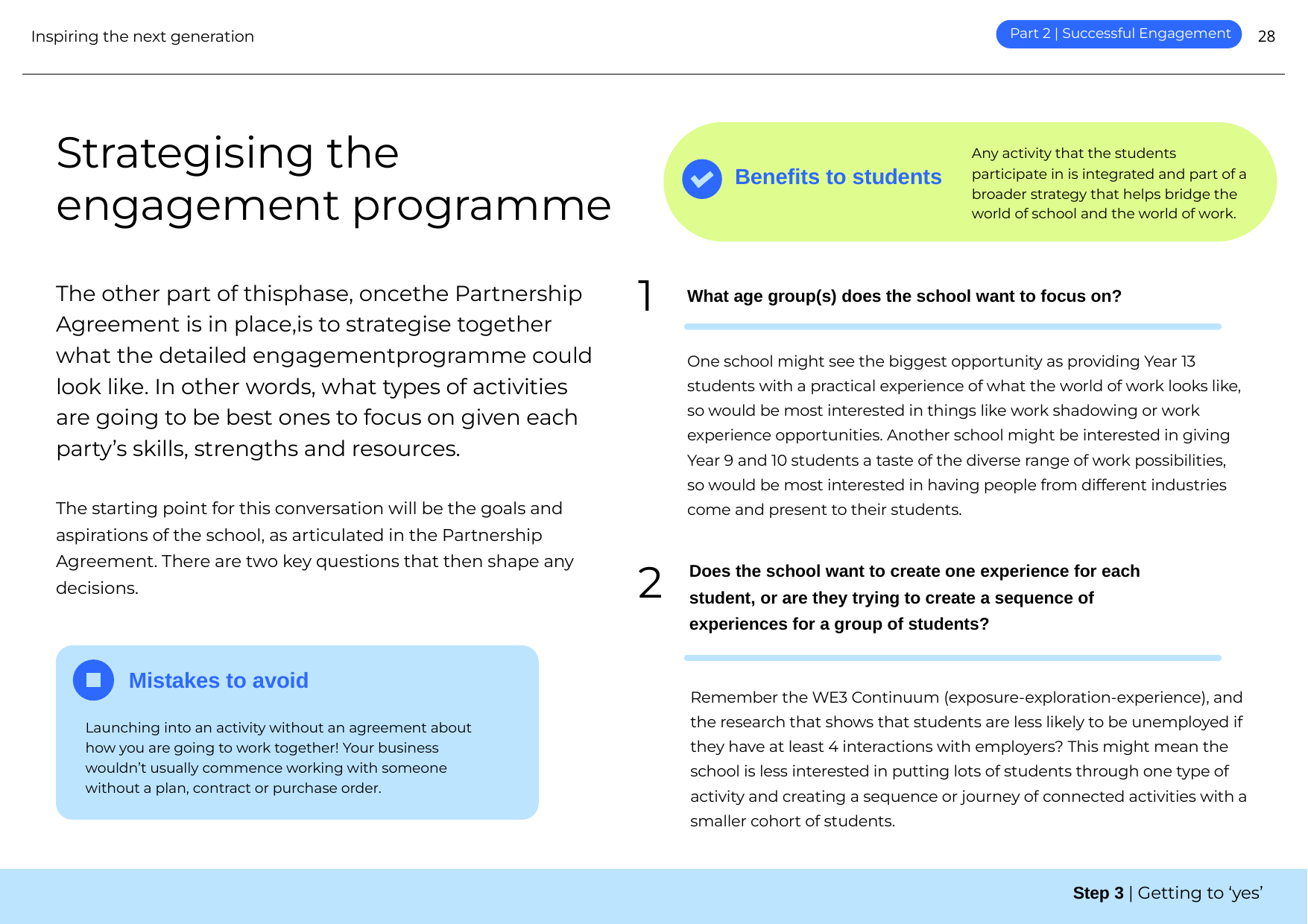

Part 2 | Successful Engagement
Inspiring the next generation
28

Strategising the engagement programme
Any activity that the students participate in is integrated and part of a broader strategy that helps bridge the world of school and the world of work.
Benefits to students

The other part of thisphase, oncethe Partnership
What age group(s) does the school want to focus on?
1
Agreement is in place,is to strategise together

what the detailed engagementprogramme could
One school might see the biggest opportunity as providing Year 13 students with a practical experience of what the world of work looks like, so would be most interested in things like work shadowing or work experience opportunities. Another school might be interested in giving Year 9 and 10 students a taste of the diverse range of work possibilities, so would be most interested in having people from different industries come and present to their students.
look like. In other words, what types of activities are going to be best ones to focus on given each party’s skills, strengths and resources.

The starting point for this conversation will be the goals and aspirations of the school, as articulated in the Partnership Agreement. There are two key questions that then shape any decisions.
2
Does the school want to create one experience for each student, or are they trying to create a sequence of experiences for a group of students?

Mistakes to avoid
Remember the WE3 Continuum (exposure-exploration-experience), and the research that shows that students are less likely to be unemployed if they have at least 4 interactions with employers? This might mean the school is less interested in putting lots of students through one type of activity and creating a sequence or journey of connected activities with a smaller cohort of students.
Launching into an activity without an agreement about how you are going to work together! Your business wouldn’t usually commence working with someone without a plan, contract or purchase order.

Step 3 | Getting to ‘yes’